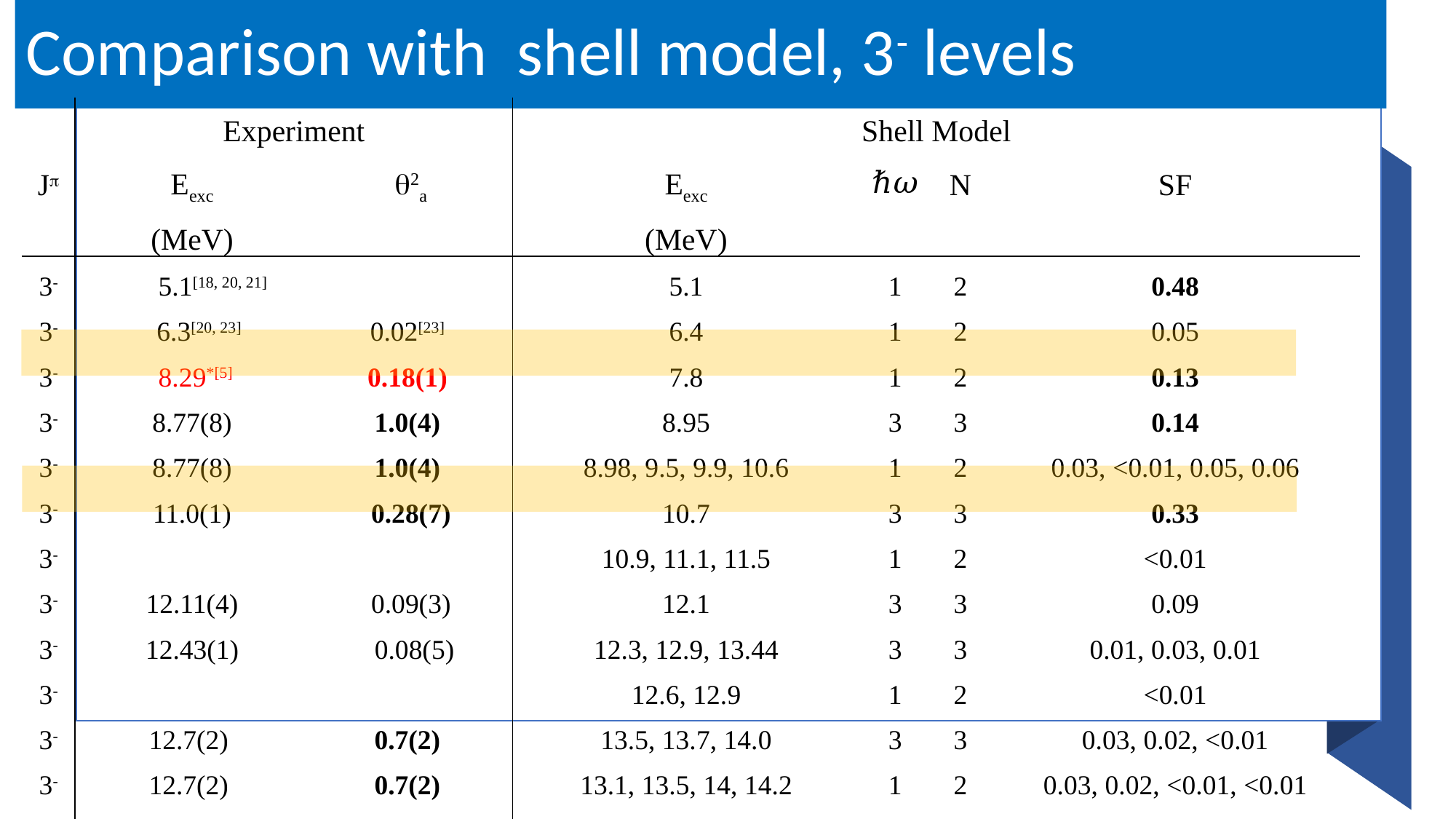

# Comparison with  shell model, 3- levels

|  | Experiment |  | Shell Model |  |  |  |
| --- | --- | --- | --- | --- | --- | --- |
| Jπ | Eexc | θ2a | Eexc | ℏ𝜔 | N | SF |
|  | (MeV) |  | (MeV) |  |  |  |
| 3- | 5.1[18, 20, 21] |  | 5.1 | 1 | 2 | 0.48 |
| 3- | 6.3[20, 23] | 0.02[23] | 6.4 | 1 | 2 | 0.05 |
| 3- | 8.29\*[5] | 0.18(1) | 7.8 | 1 | 2 | 0.13 |
| 3- | 8.77(8) | 1.0(4) | 8.95 | 3 | 3 | 0.14 |
| 3- | 8.77(8) | 1.0(4) | 8.98, 9.5, 9.9, 10.6 | 1 | 2 | 0.03, <0.01, 0.05, 0.06 |
| 3- | 11.0(1) | 0.28(7) | 10.7 | 3 | 3 | 0.33 |
| 3- |  |  | 10.9, 11.1, 11.5 | 1 | 2 | <0.01 |
| 3- | 12.11(4) | 0.09(3) | 12.1 | 3 | 3 | 0.09 |
| 3- | 12.43(1) | 0.08(5) | 12.3, 12.9, 13.44 | 3 | 3 | 0.01, 0.03, 0.01 |
| 3- |  |  | 12.6, 12.9 | 1 | 2 | <0.01 |
| 3- | 12.7(2) | 0.7(2) | 13.5, 13.7, 14.0 | 3 | 3 | 0.03, 0.02, <0.01 |
| 3- | 12.7(2) | 0.7(2) | 13.1, 13.5, 14, 14.2 | 1 | 2 | 0.03, 0.02, <0.01, <0.01 |
| 3- | 14.8(2) | 1.0(2) | 12.39 | 5 | 4 | N/A |